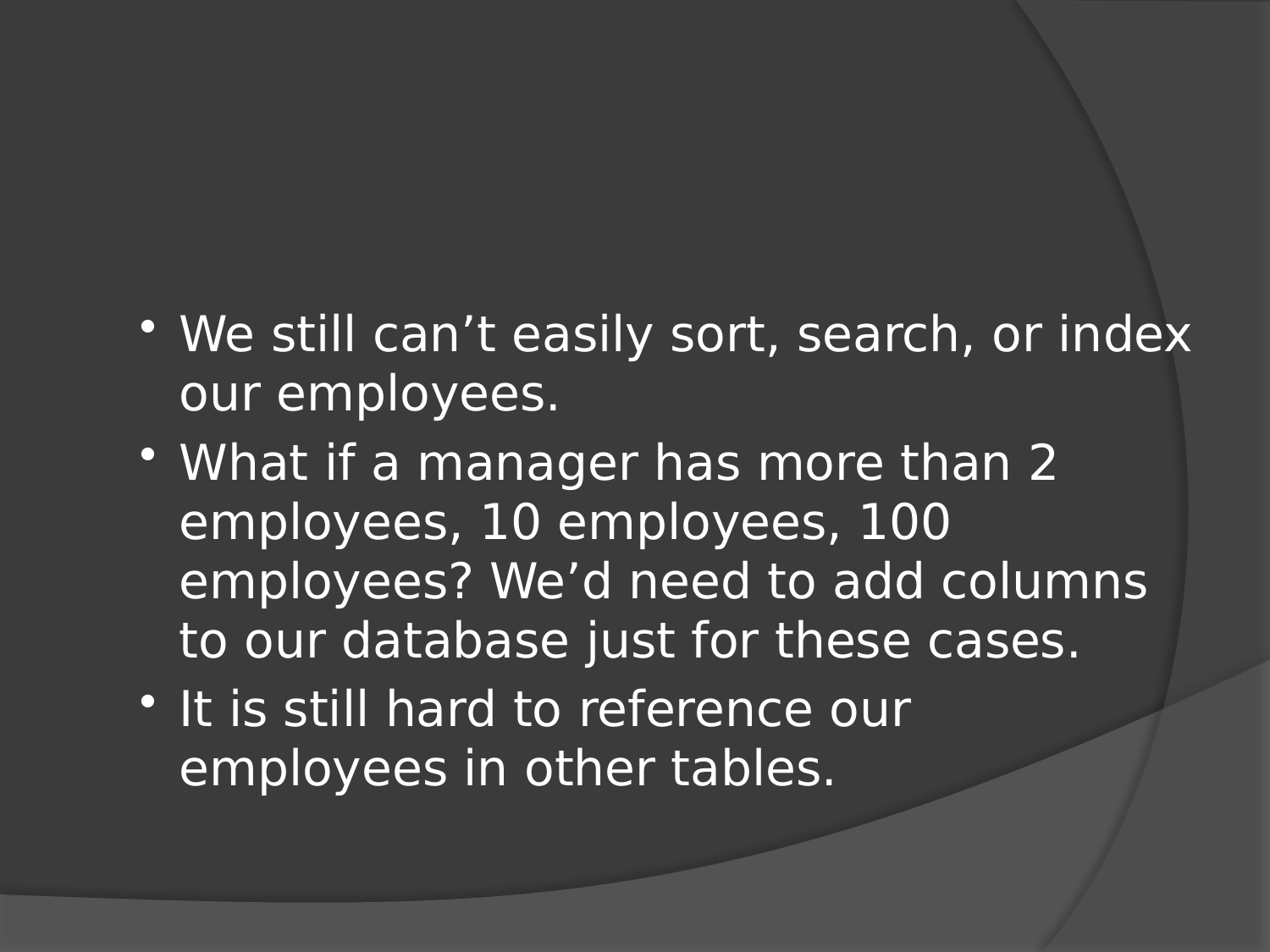

#

We still can’t easily sort, search, or index our employees.
What if a manager has more than 2 employees, 10 employees, 100 employees? We’d need to add columns to our database just for these cases.
It is still hard to reference our employees in other tables.